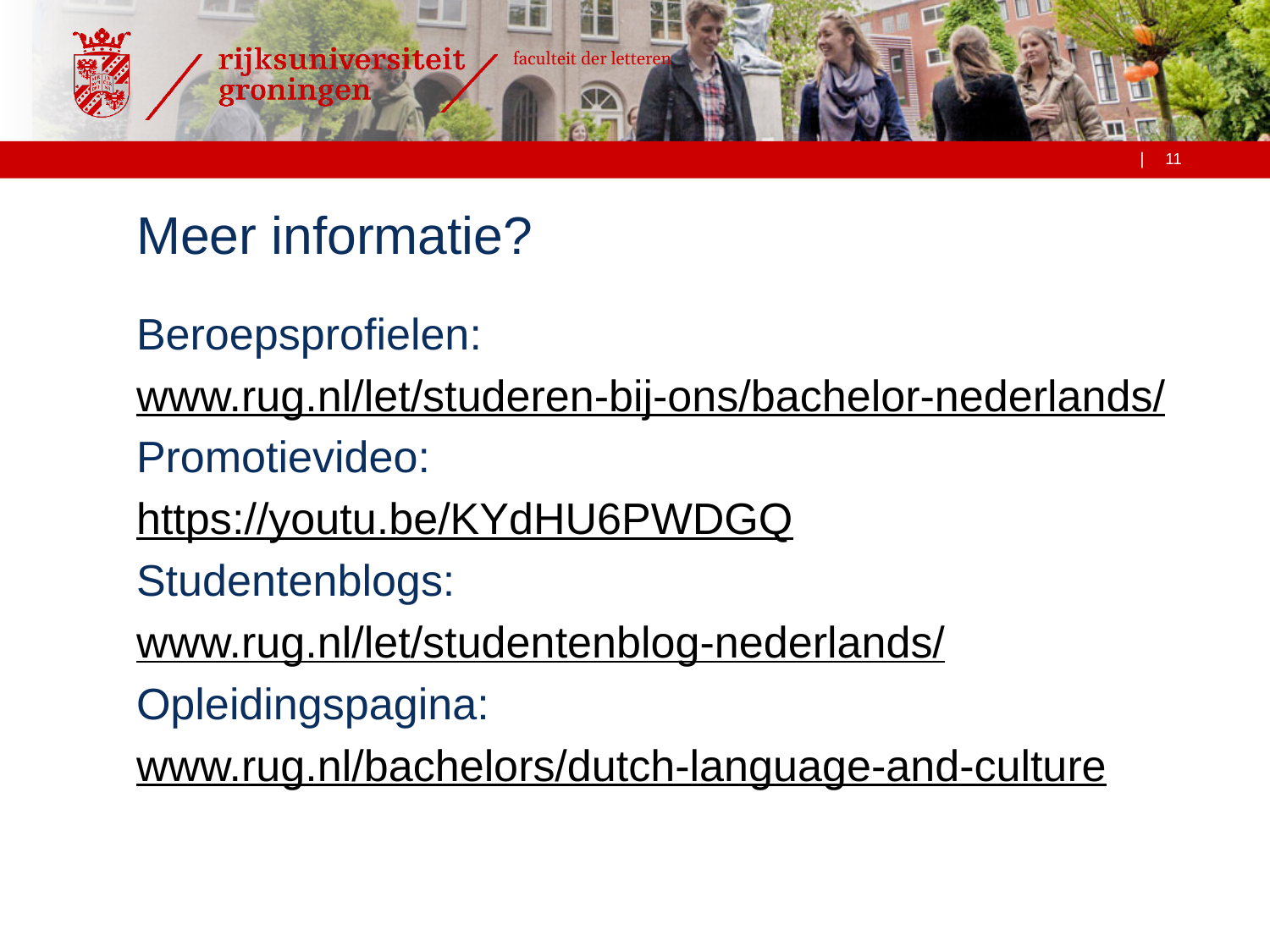

# Meer informatie?
Beroepsprofielen:
www.rug.nl/let/studeren-bij-ons/bachelor-nederlands/
Promotievideo:
https://youtu.be/KYdHU6PWDGQ
Studentenblogs:
www.rug.nl/let/studentenblog-nederlands/
Opleidingspagina:
www.rug.nl/bachelors/dutch-language-and-culture